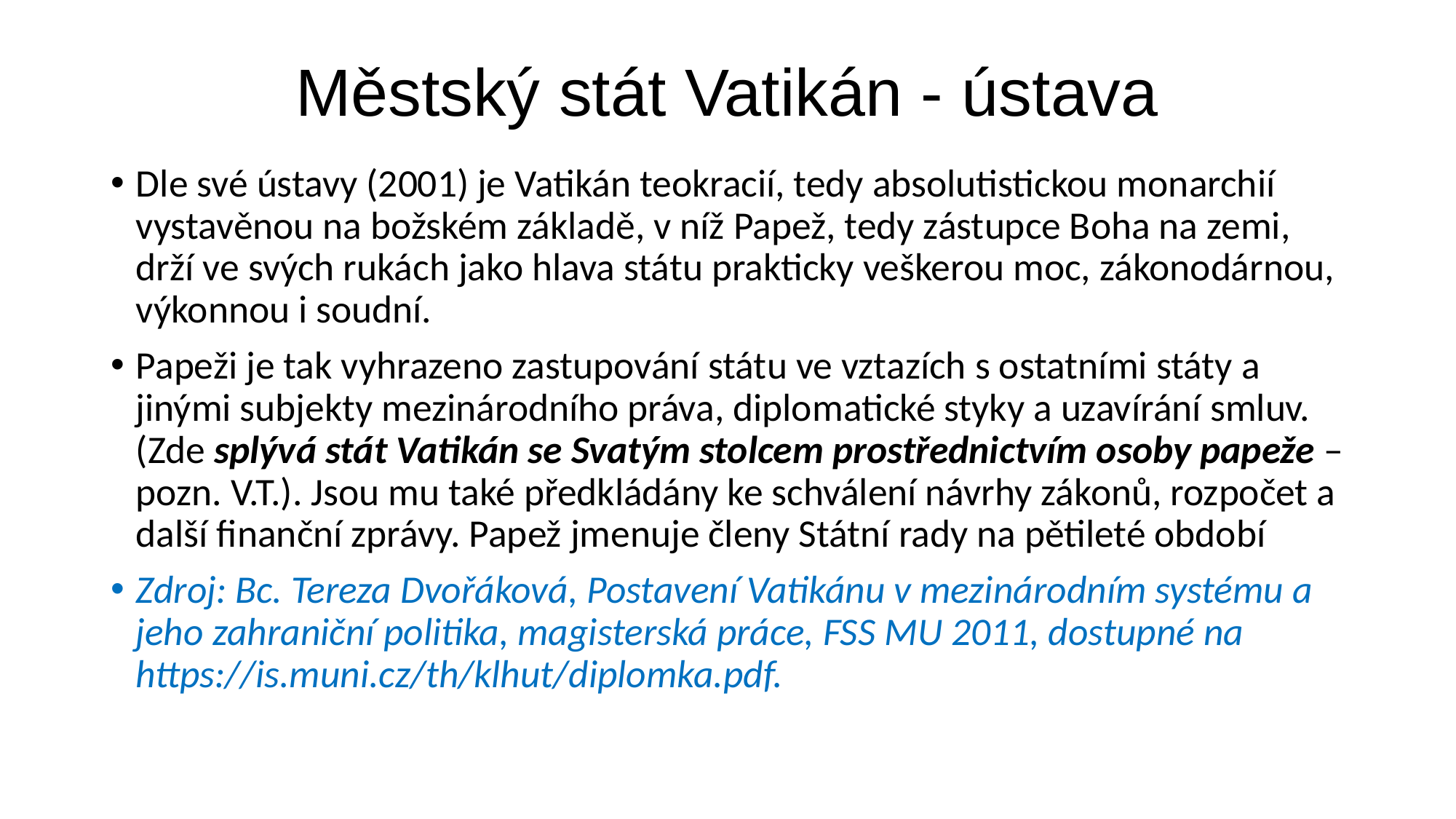

# Městský stát Vatikán - ústava
Dle své ústavy (2001) je Vatikán teokracií, tedy absolutistickou monarchií vystavěnou na božském základě, v níž Papež, tedy zástupce Boha na zemi, drží ve svých rukách jako hlava státu prakticky veškerou moc, zákonodárnou, výkonnou i soudní.
Papeži je tak vyhrazeno zastupování státu ve vztazích s ostatními státy a jinými subjekty mezinárodního práva, diplomatické styky a uzavírání smluv. (Zde splývá stát Vatikán se Svatým stolcem prostřednictvím osoby papeže – pozn. V.T.). Jsou mu také předkládány ke schválení návrhy zákonů, rozpočet a další finanční zprávy. Papež jmenuje členy Státní rady na pětileté období
Zdroj: Bc. Tereza Dvořáková, Postavení Vatikánu v mezinárodním systému a jeho zahraniční politika, magisterská práce, FSS MU 2011, dostupné na https://is.muni.cz/th/klhut/diplomka.pdf.